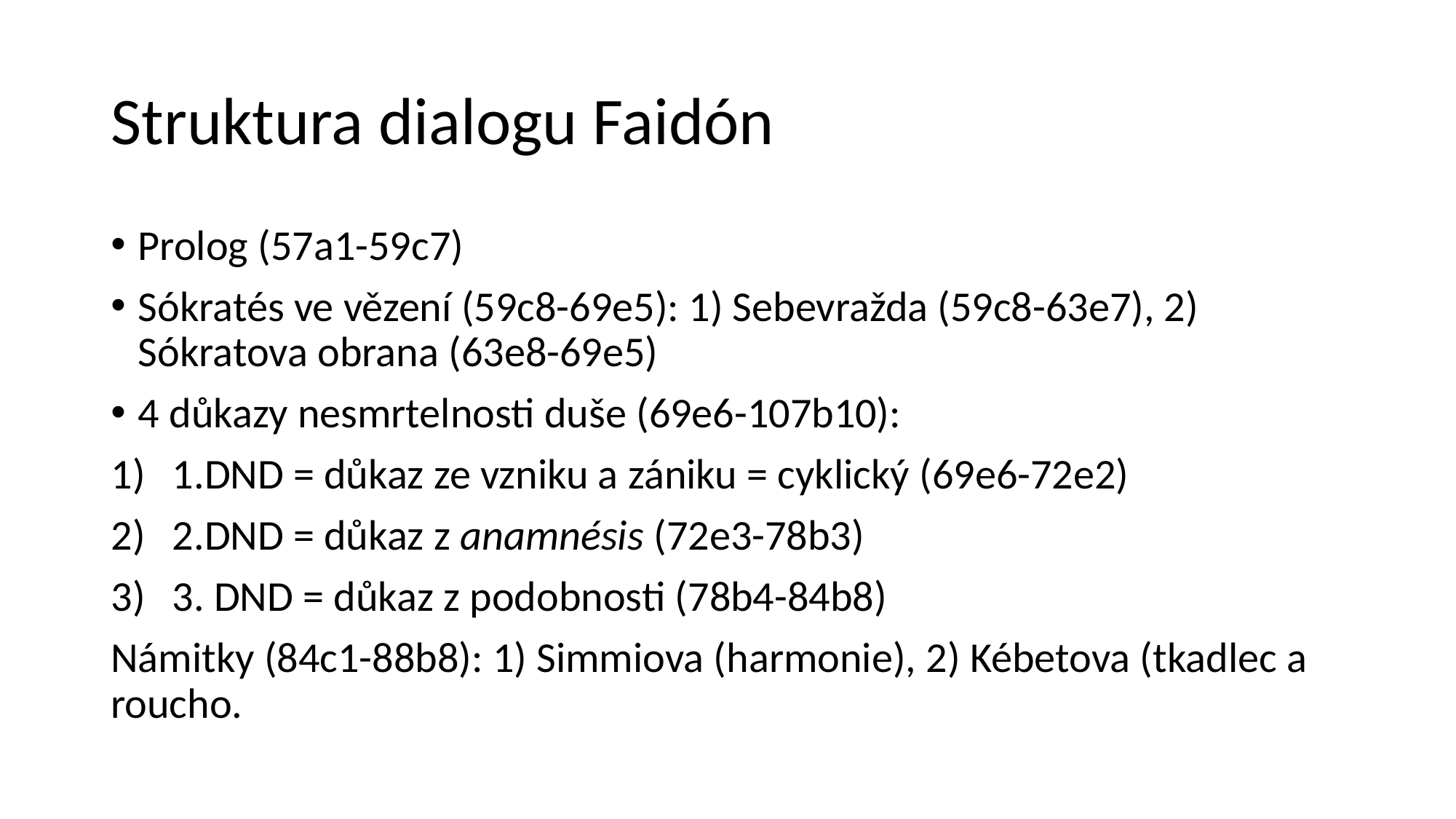

# Struktura dialogu Faidón
Prolog (57a1-59c7)
Sókratés ve vězení (59c8-69e5): 1) Sebevražda (59c8-63e7), 2) Sókratova obrana (63e8-69e5)
4 důkazy nesmrtelnosti duše (69e6-107b10):
1.DND = důkaz ze vzniku a zániku = cyklický (69e6-72e2)
2.DND = důkaz z anamnésis (72e3-78b3)
3. DND = důkaz z podobnosti (78b4-84b8)
Námitky (84c1-88b8): 1) Simmiova (harmonie), 2) Kébetova (tkadlec a roucho.